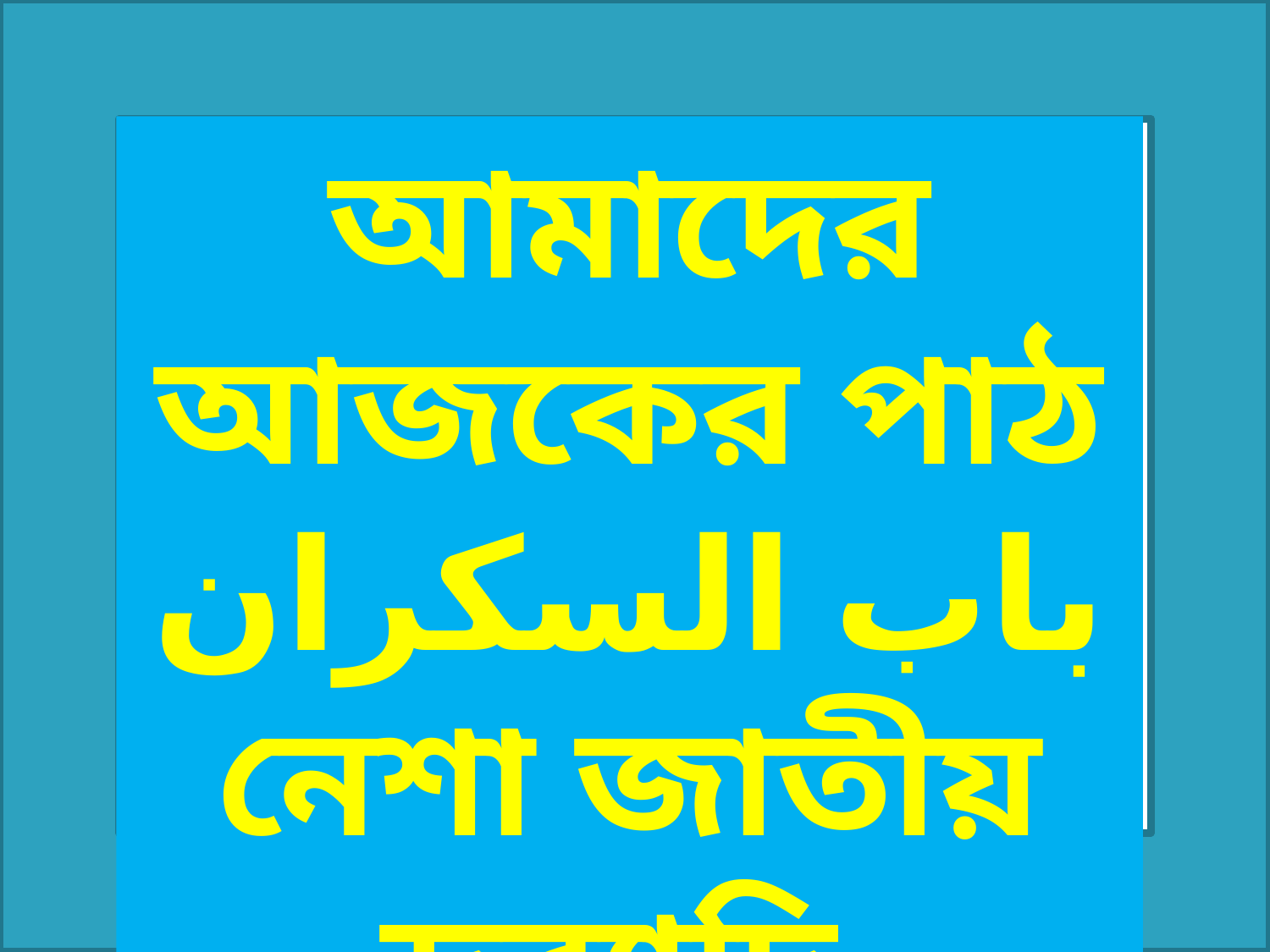

আমাদের আজকের পাঠ
باب السكران
নেশা জাতীয় দ্রব্যাদি